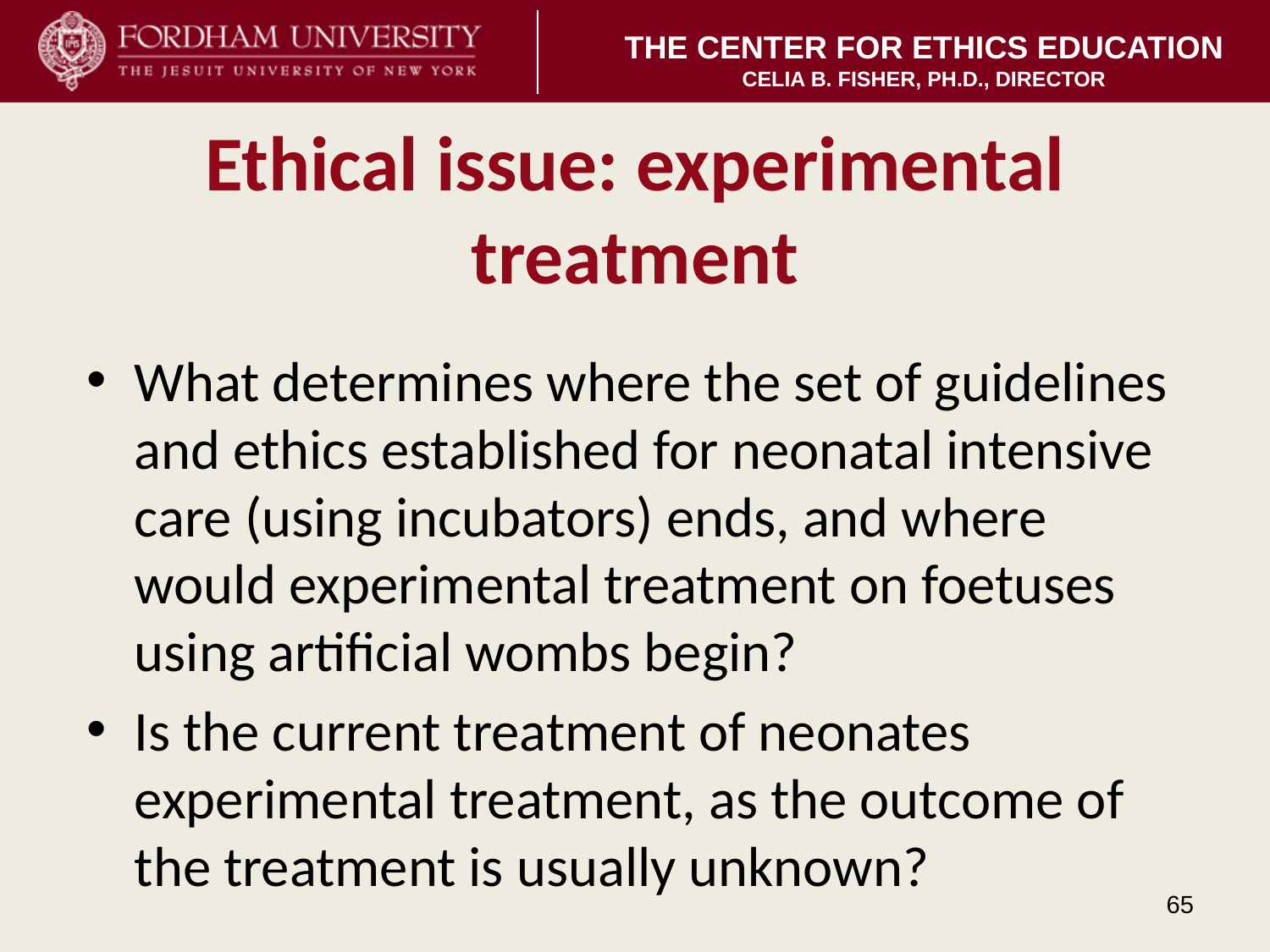

# Ethical issue: experimental treatment
What determines where the set of guidelines and ethics established for neonatal intensive care (using incubators) ends, and where would experimental treatment on foetuses using artificial wombs begin?
Is the current treatment of neonates experimental treatment, as the outcome of the treatment is usually unknown?
65